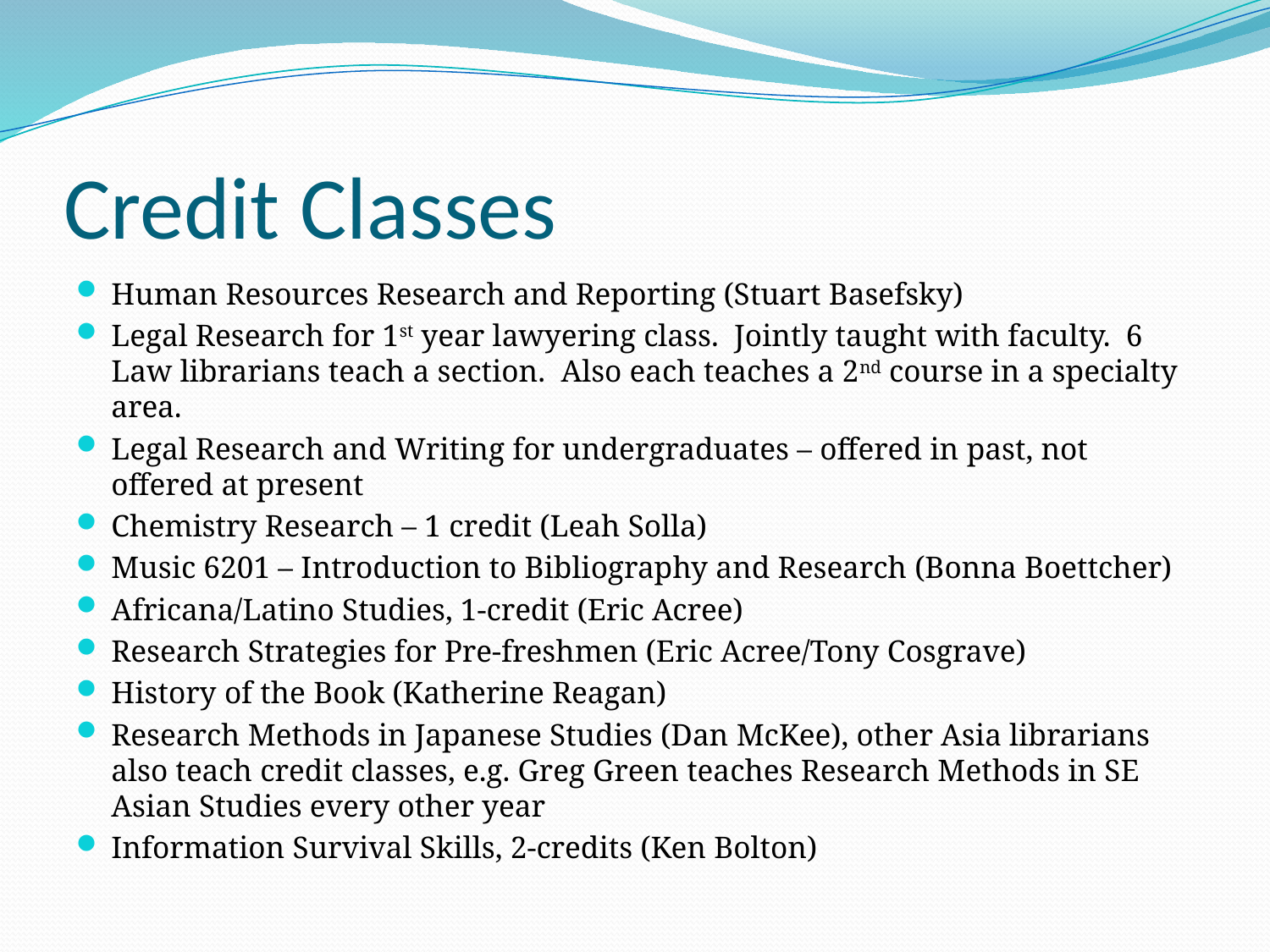

# Credit Classes
Human Resources Research and Reporting (Stuart Basefsky)
Legal Research for 1st year lawyering class.  Jointly taught with faculty.  6 Law librarians teach a section.  Also each teaches a 2nd course in a specialty area.
Legal Research and Writing for undergraduates – offered in past, not offered at present
Chemistry Research – 1 credit (Leah Solla)
Music 6201 – Introduction to Bibliography and Research (Bonna Boettcher)
Africana/Latino Studies, 1-credit (Eric Acree)
Research Strategies for Pre-freshmen (Eric Acree/Tony Cosgrave)
History of the Book (Katherine Reagan)
Research Methods in Japanese Studies (Dan McKee), other Asia librarians also teach credit classes, e.g. Greg Green teaches Research Methods in SE Asian Studies every other year
Information Survival Skills, 2-credits (Ken Bolton)